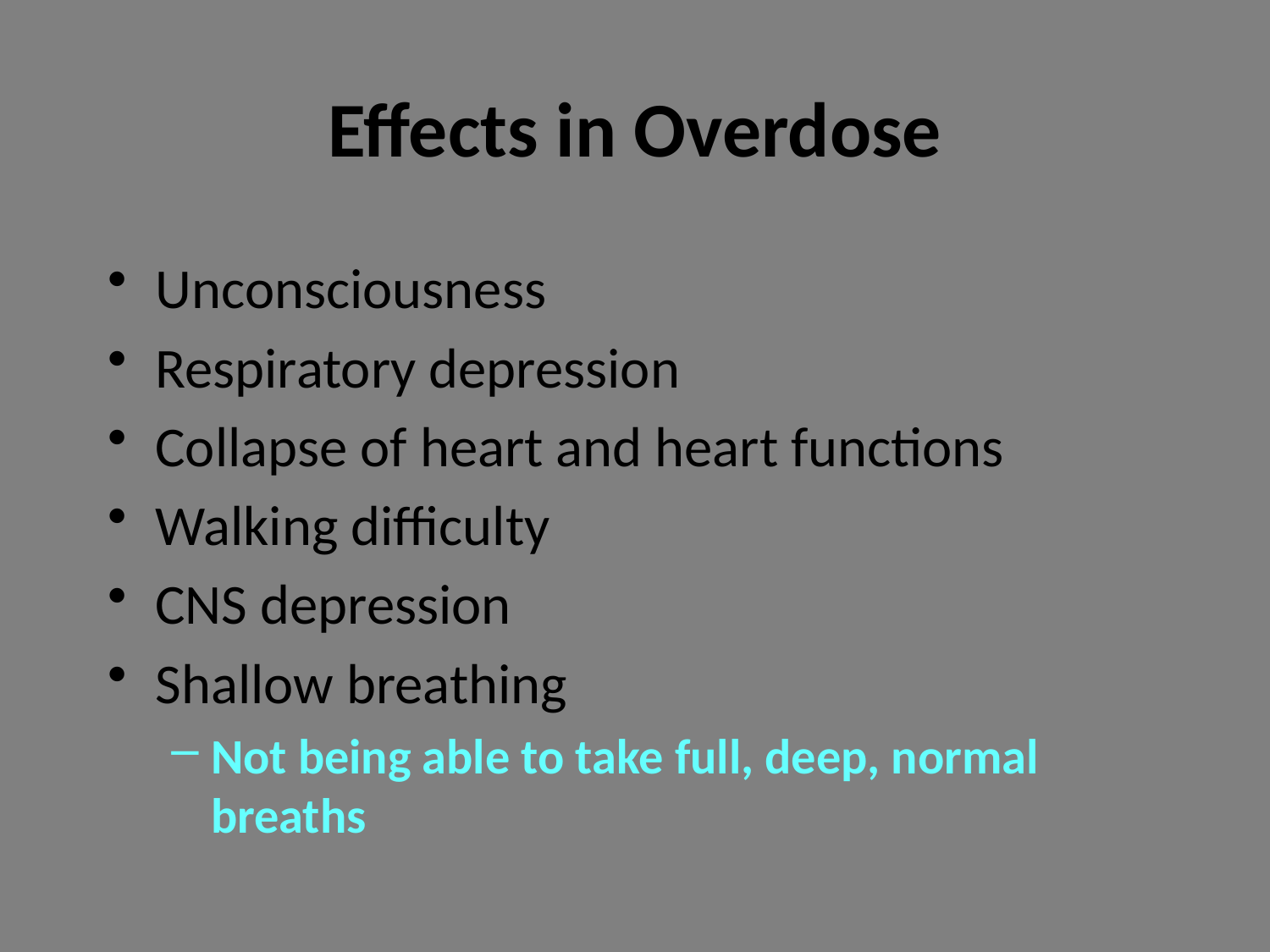

# Effects in Overdose
Unconsciousness
Respiratory depression
Collapse of heart and heart functions
Walking difficulty
CNS depression
Shallow breathing
Not being able to take full, deep, normal breaths